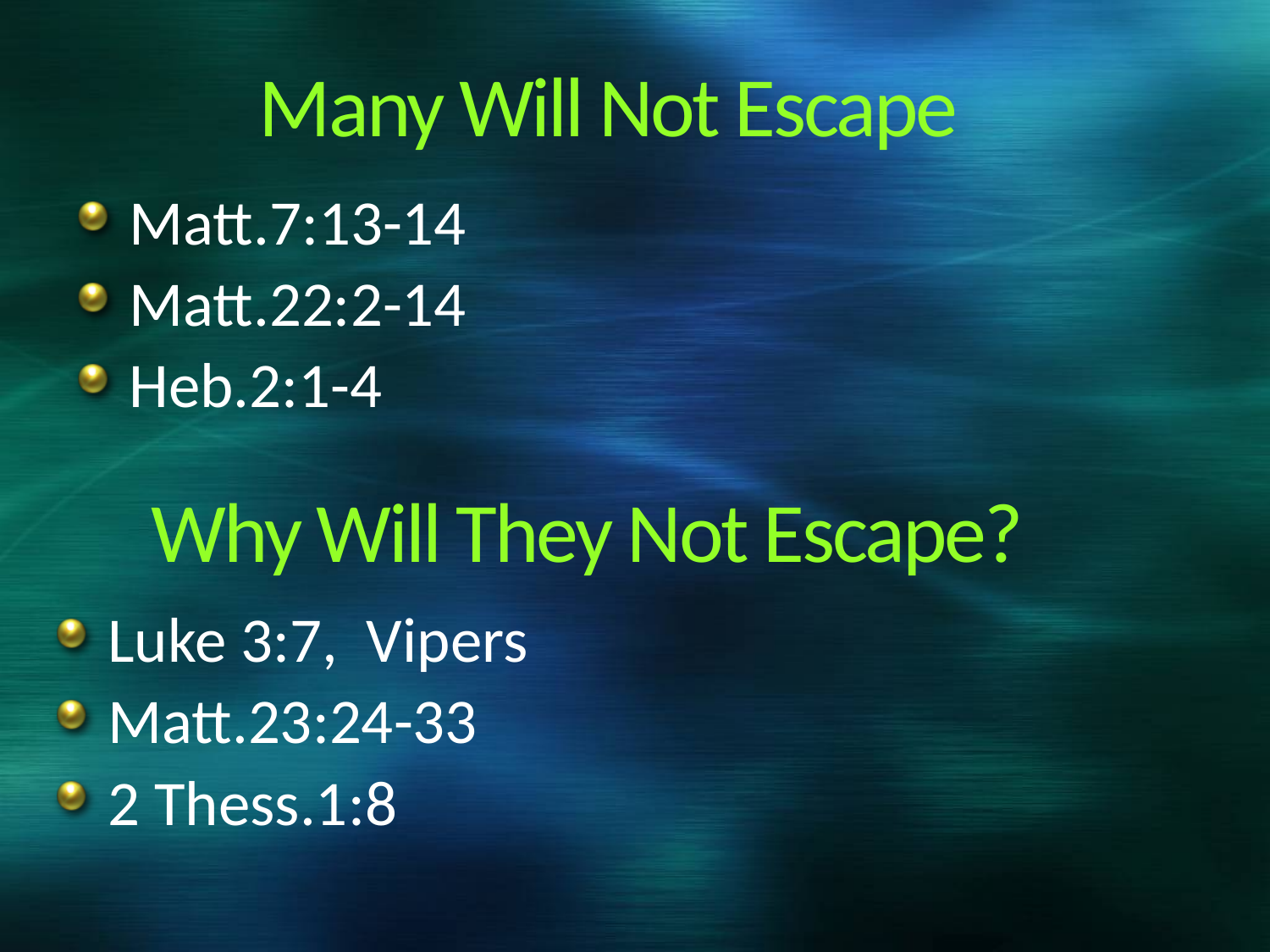

# Many Will Not Escape
Matt.7:13-14
Matt.22:2-14
Heb.2:1-4
Why Will They Not Escape?
Luke 3:7,  Vipers
Matt.23:24-33
2 Thess.1:8